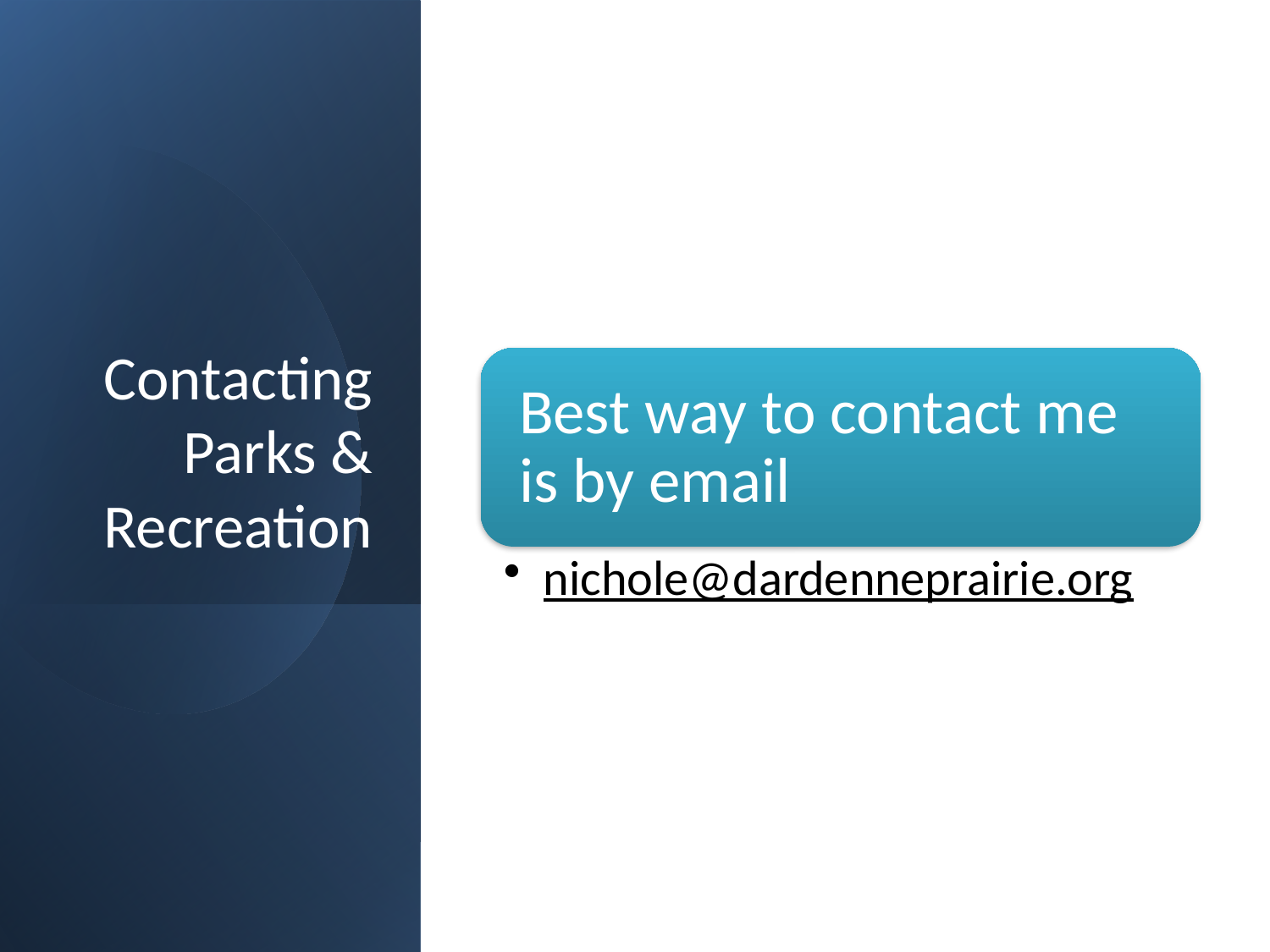

Best way to contact me is by email
nichole@dardenneprairie.org

# Contacting Parks & Recreation